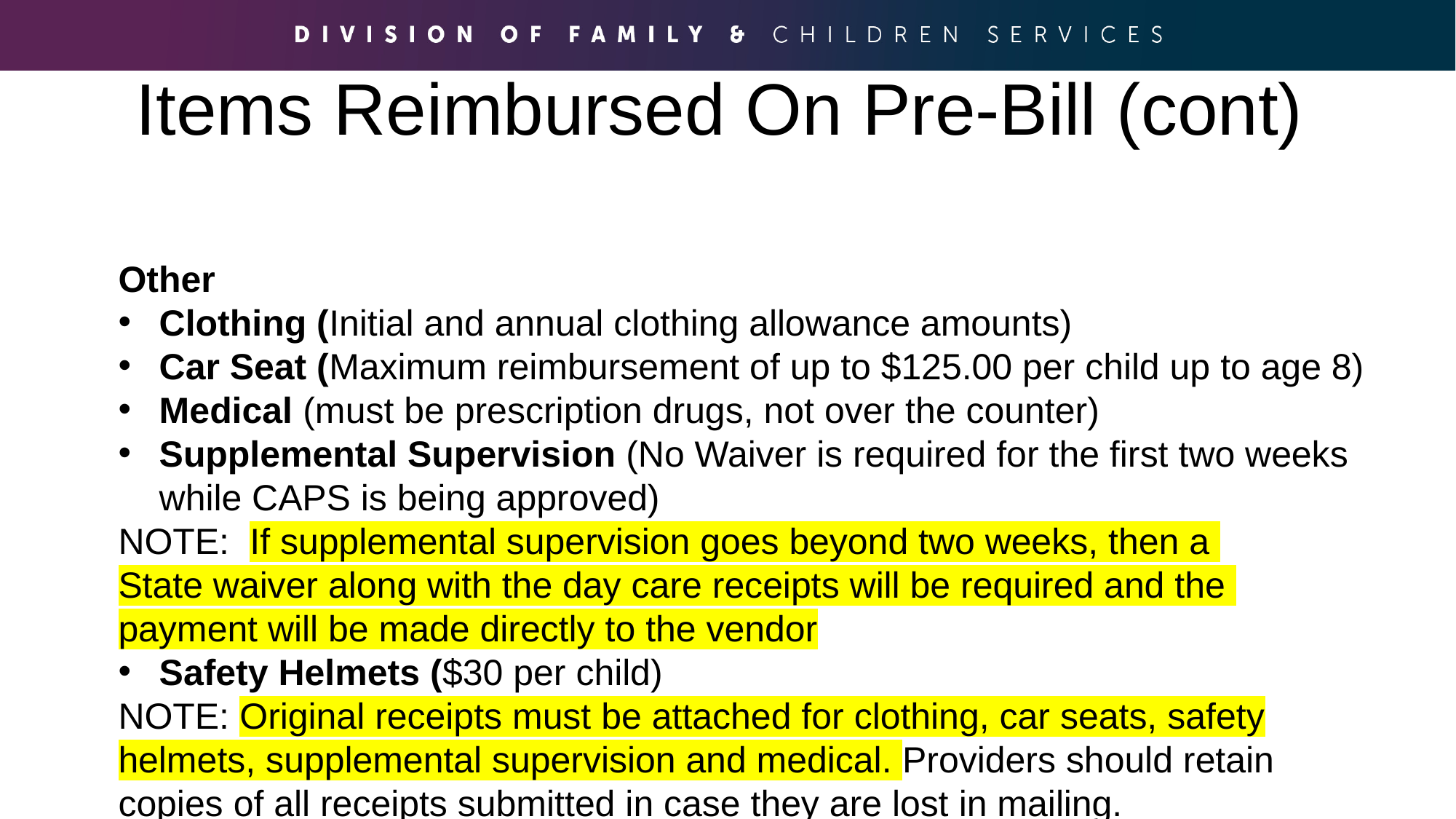

Items Reimbursed On Pre-Bill (cont)

Other
Clothing (Initial and annual clothing allowance amounts)
Car Seat (Maximum reimbursement of up to $125.00 per child up to age 8)
Medical (must be prescription drugs, not over the counter)
Supplemental Supervision (No Waiver is required for the first two weeks while CAPS is being approved)
NOTE:  If supplemental supervision goes beyond two weeks, then a 	State waiver along with the day care receipts will be required and the 	payment will be made directly to the vendor
Safety Helmets ($30 per child)
NOTE: Original receipts must be attached for clothing, car seats, safety helmets, supplemental supervision and medical. Providers should retain copies of all receipts submitted in case they are lost in mailing.